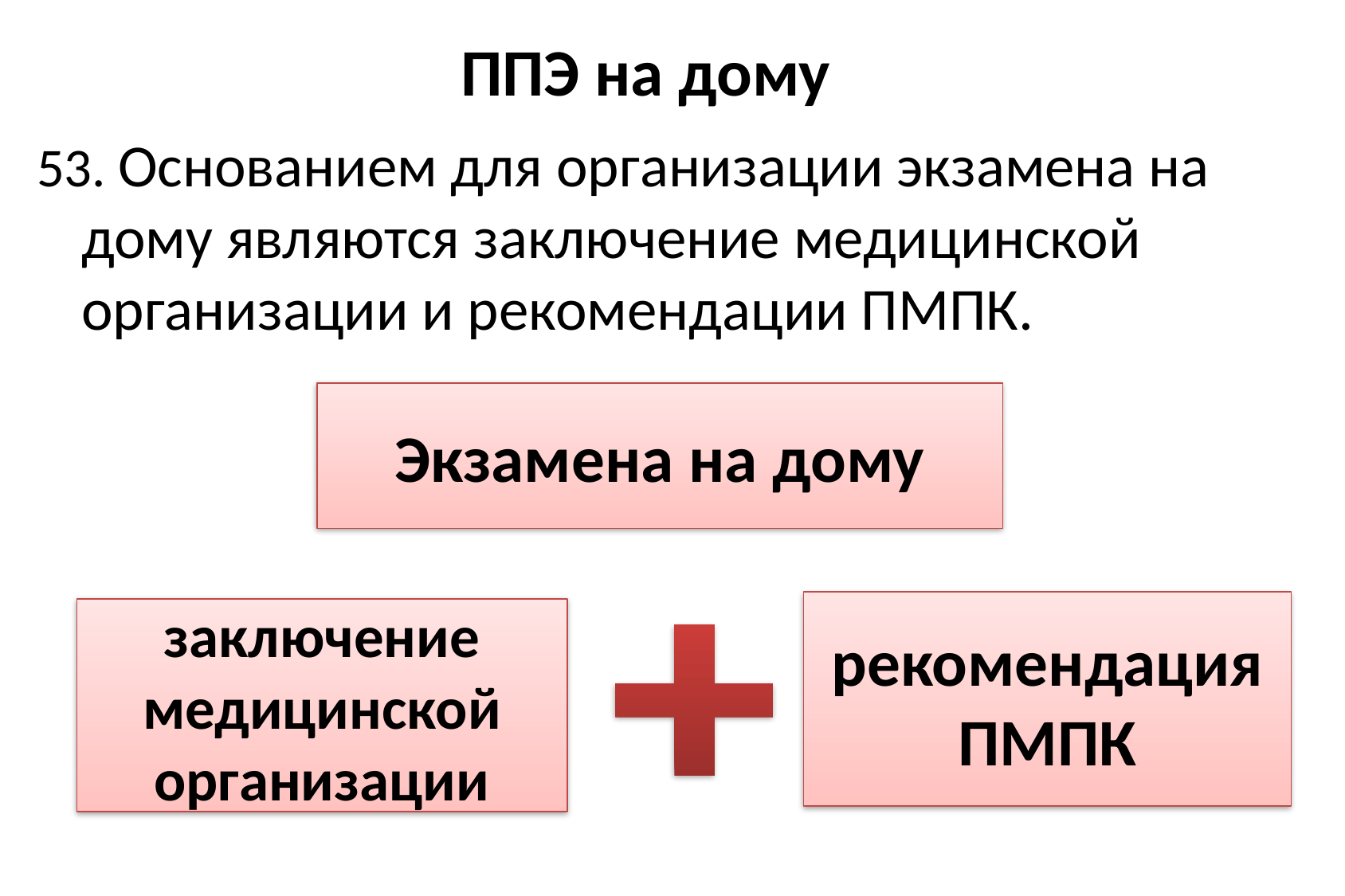

# ППЭ на дому
53. Основанием для организации экзамена на дому являются заключение медицинской организации и рекомендации ПМПК.

Экзамена на дому
рекомендация ПМПК
заключение медицинской организации